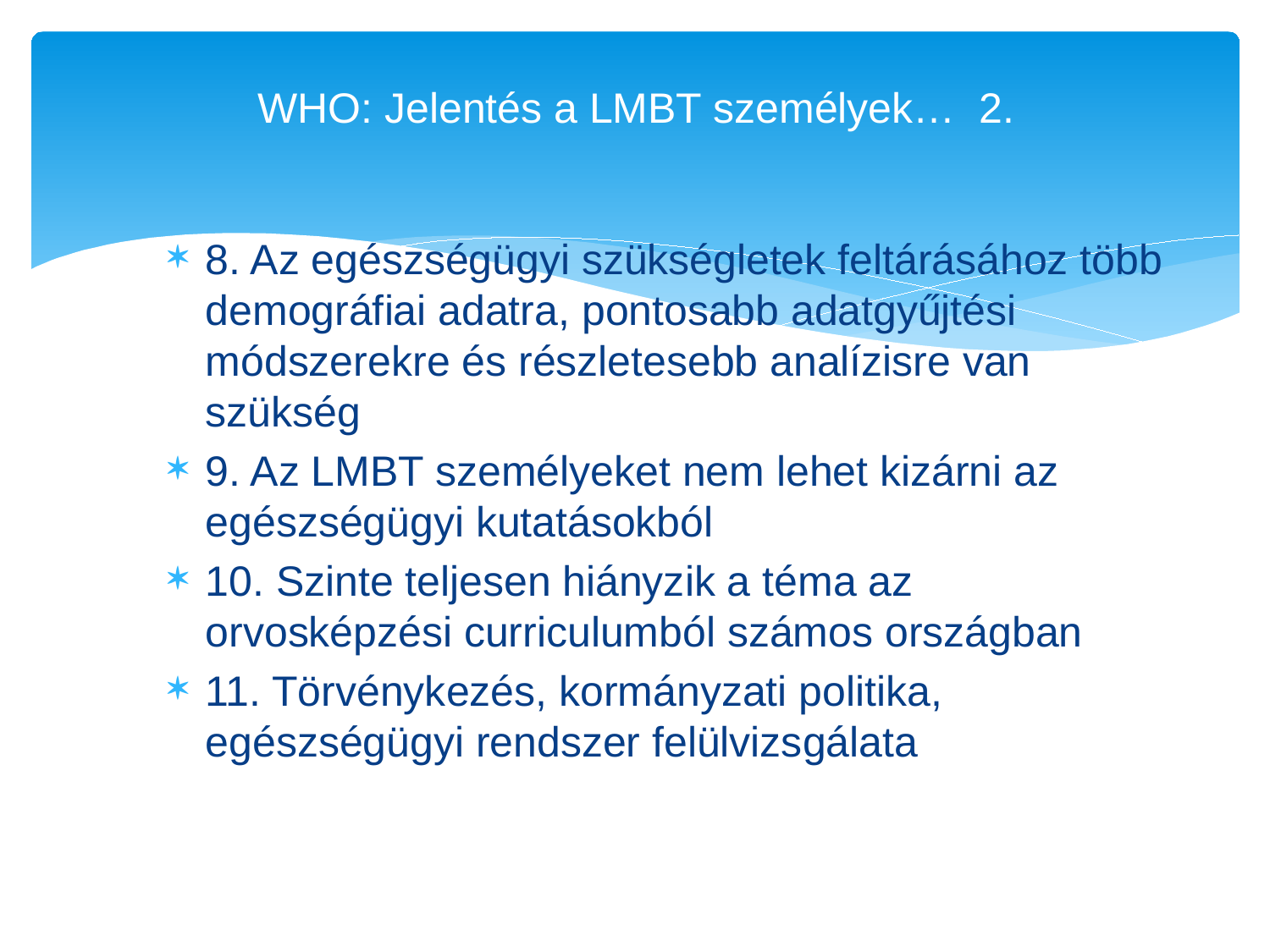

# WHO: Jelentés a LMBT személyek…  2.
8. Az egészségügyi szükségletek feltárásához több demográfiai adatra, pontosabb adatgyűjtési módszerekre és részletesebb analízisre van szükség
9. Az LMBT személyeket nem lehet kizárni az egészségügyi kutatásokból
10. Szinte teljesen hiányzik a téma az orvosképzési curriculumból számos országban
11. Törvénykezés, kormányzati politika, egészségügyi rendszer felülvizsgálata